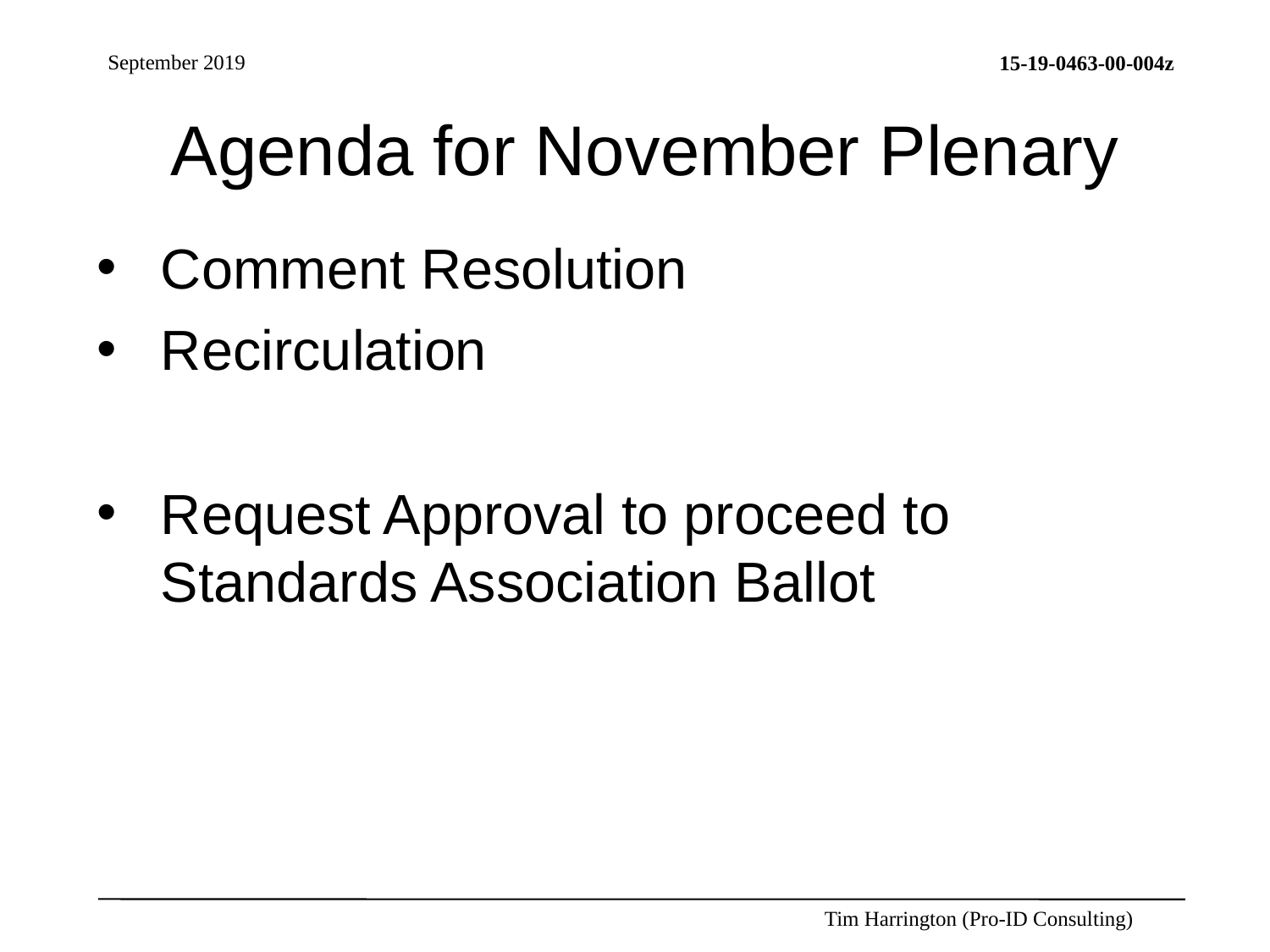

# Agenda for November Plenary
Comment Resolution
Recirculation

Request Approval to proceed to Standards Association Ballot